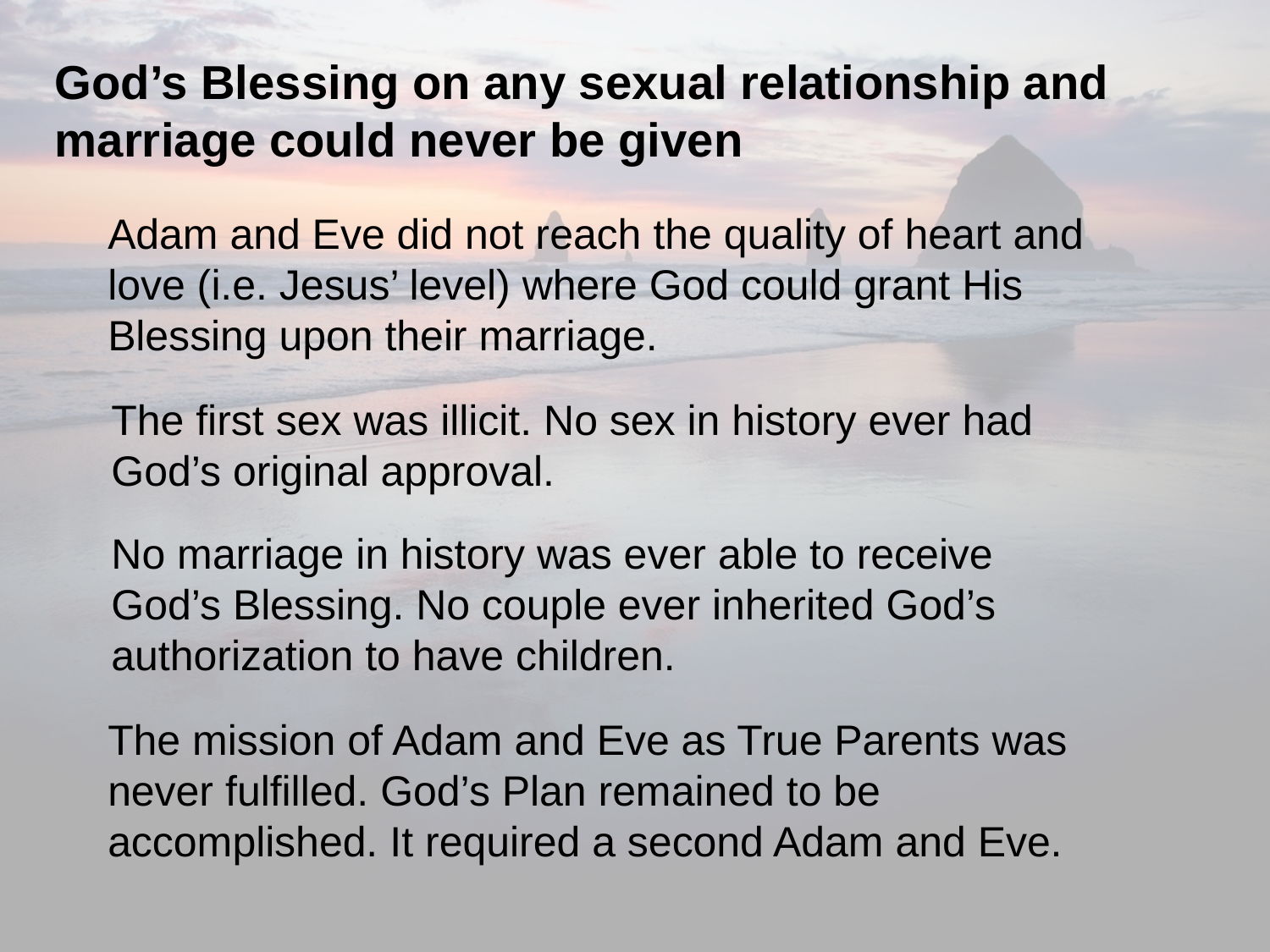

God’s Blessing on any sexual relationship and marriage could never be given
Adam and Eve did not reach the quality of heart and love (i.e. Jesus’ level) where God could grant His Blessing upon their marriage.
The first sex was illicit. No sex in history ever had God’s original approval.
No marriage in history was ever able to receive God’s Blessing. No couple ever inherited God’s authorization to have children.
The mission of Adam and Eve as True Parents was never fulfilled. God’s Plan remained to be accomplished. It required a second Adam and Eve.